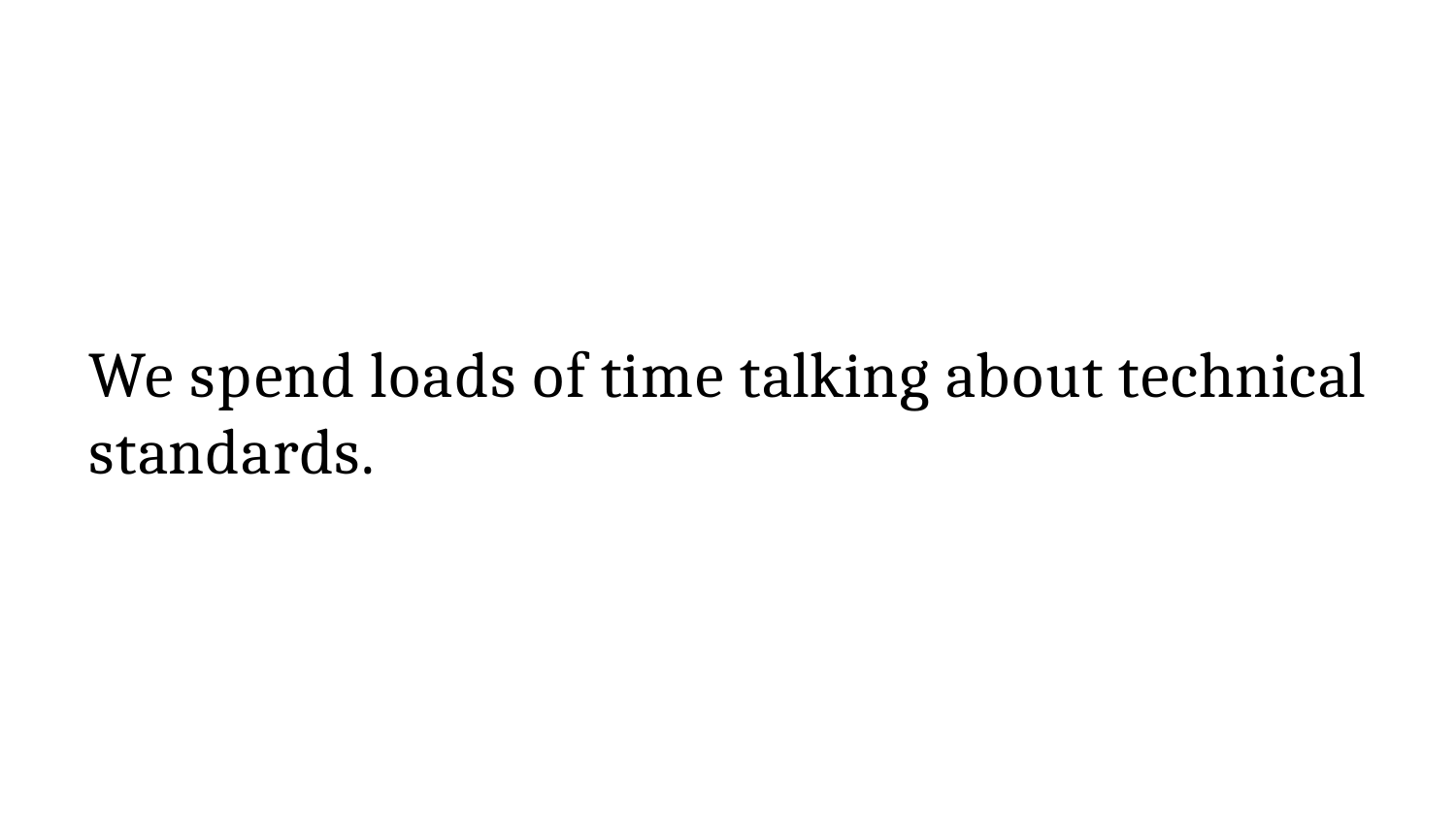

# We spend loads of time talking about technical standards.